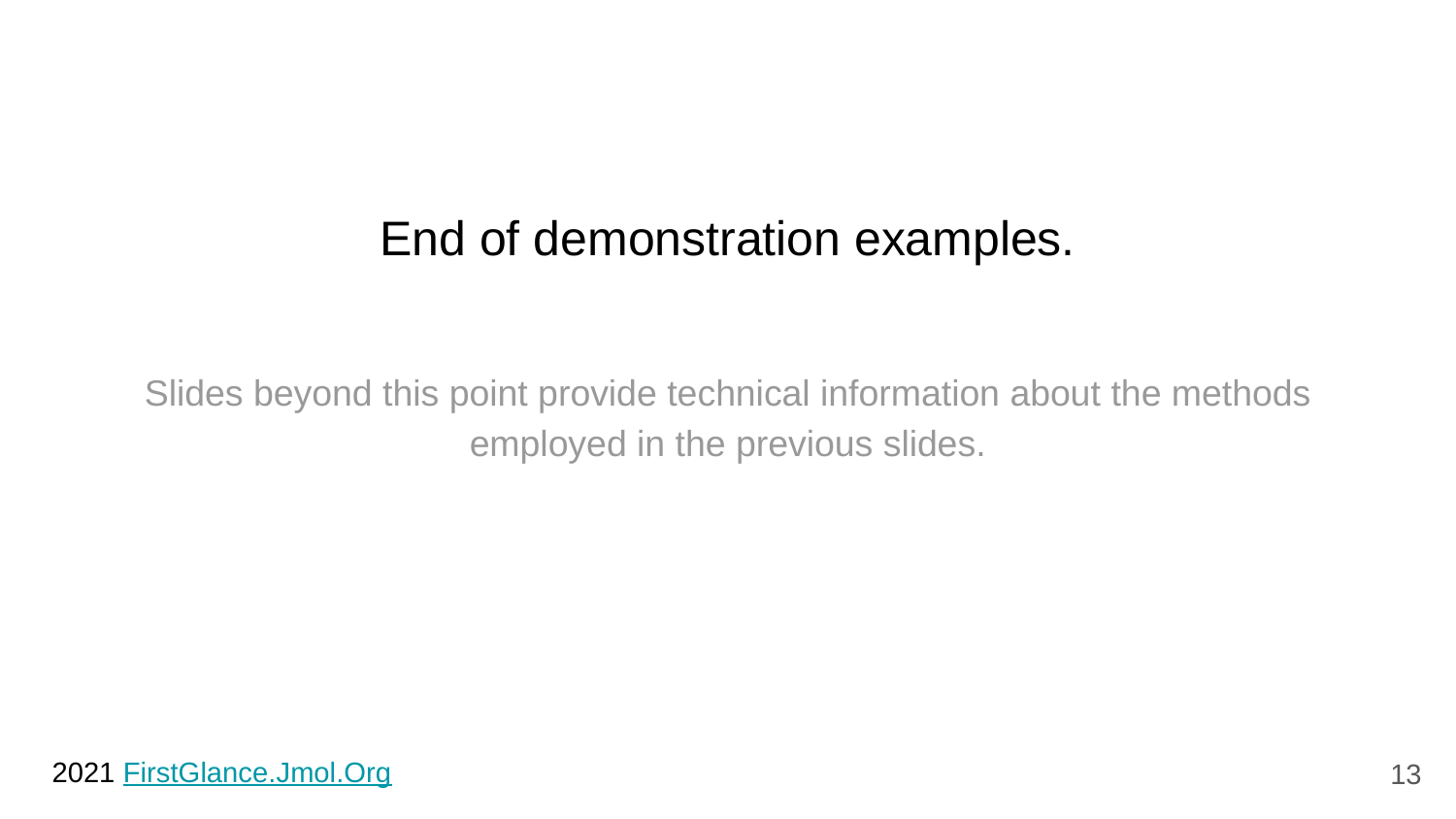

End of demonstration examples.

Slides beyond this point provide technical information about the methods employed in the previous slides.
2021 FirstGlance.Jmol.Org
13